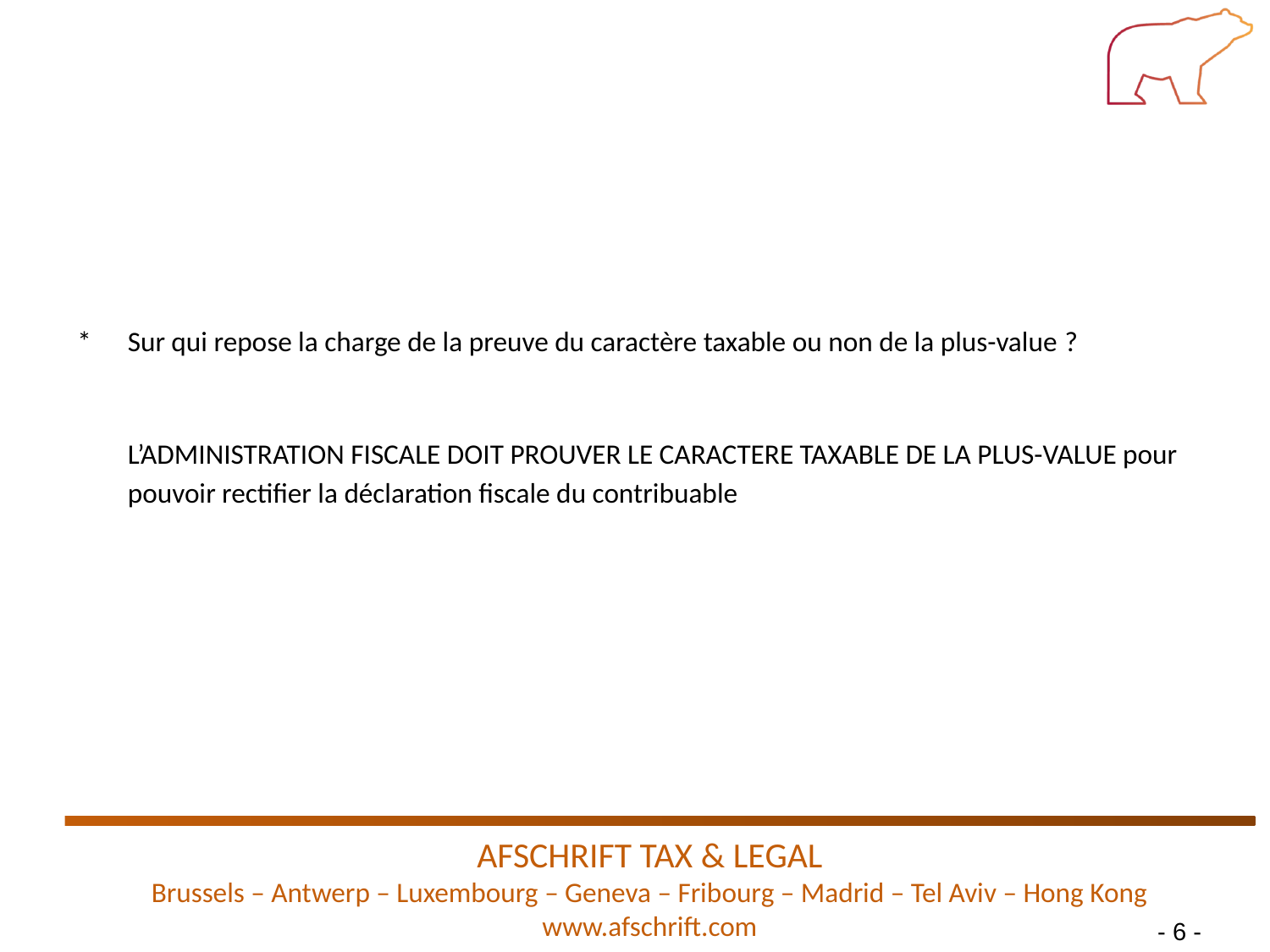

*	Sur qui repose la charge de la preuve du caractère taxable ou non de la plus-value ?

L’ADMINISTRATION FISCALE DOIT PROUVER LE CARACTERE TAXABLE DE LA PLUS-VALUE pour pouvoir rectifier la déclaration fiscale du contribuable